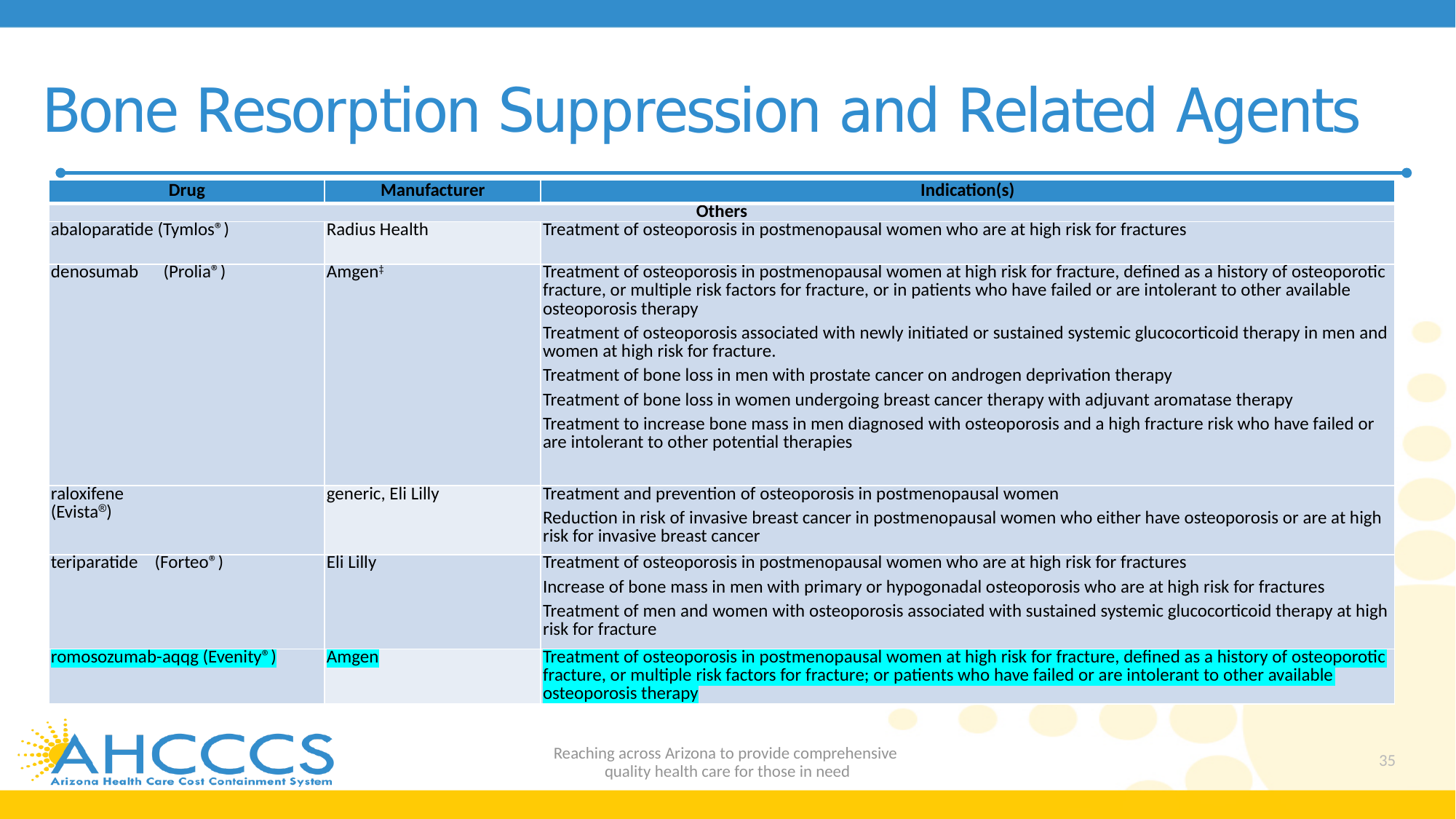

# Bone Resorption Suppression and Related Agents
| Drug | Manufacturer | Indication(s) |
| --- | --- | --- |
| Others |  |  |
| abaloparatide (Tymlos®) | Radius Health | Treatment of osteoporosis in postmenopausal women who are at high risk for fractures |
| denosumab (Prolia®) | Amgen‡ | Treatment of osteoporosis in postmenopausal women at high risk for fracture, defined as a history of osteoporotic fracture, or multiple risk factors for fracture, or in patients who have failed or are intolerant to other available osteoporosis therapy Treatment of osteoporosis associated with newly initiated or sustained systemic glucocorticoid therapy in men and women at high risk for fracture. Treatment of bone loss in men with prostate cancer on androgen deprivation therapy Treatment of bone loss in women undergoing breast cancer therapy with adjuvant aromatase therapy Treatment to increase bone mass in men diagnosed with osteoporosis and a high fracture risk who have failed or are intolerant to other potential therapies |
| raloxifene (Evista®) | generic, Eli Lilly | Treatment and prevention of osteoporosis in postmenopausal women Reduction in risk of invasive breast cancer in postmenopausal women who either have osteoporosis or are at high risk for invasive breast cancer |
| teriparatide (Forteo®) | Eli Lilly | Treatment of osteoporosis in postmenopausal women who are at high risk for fractures Increase of bone mass in men with primary or hypogonadal osteoporosis who are at high risk for fractures Treatment of men and women with osteoporosis associated with sustained systemic glucocorticoid therapy at high risk for fracture |
| romosozumab-aqqg (Evenity®) | Amgen | Treatment of osteoporosis in postmenopausal women at high risk for fracture, defined as a history of osteoporotic fracture, or multiple risk factors for fracture; or patients who have failed or are intolerant to other available osteoporosis therapy |
Reaching across Arizona to provide comprehensive
quality health care for those in need
35